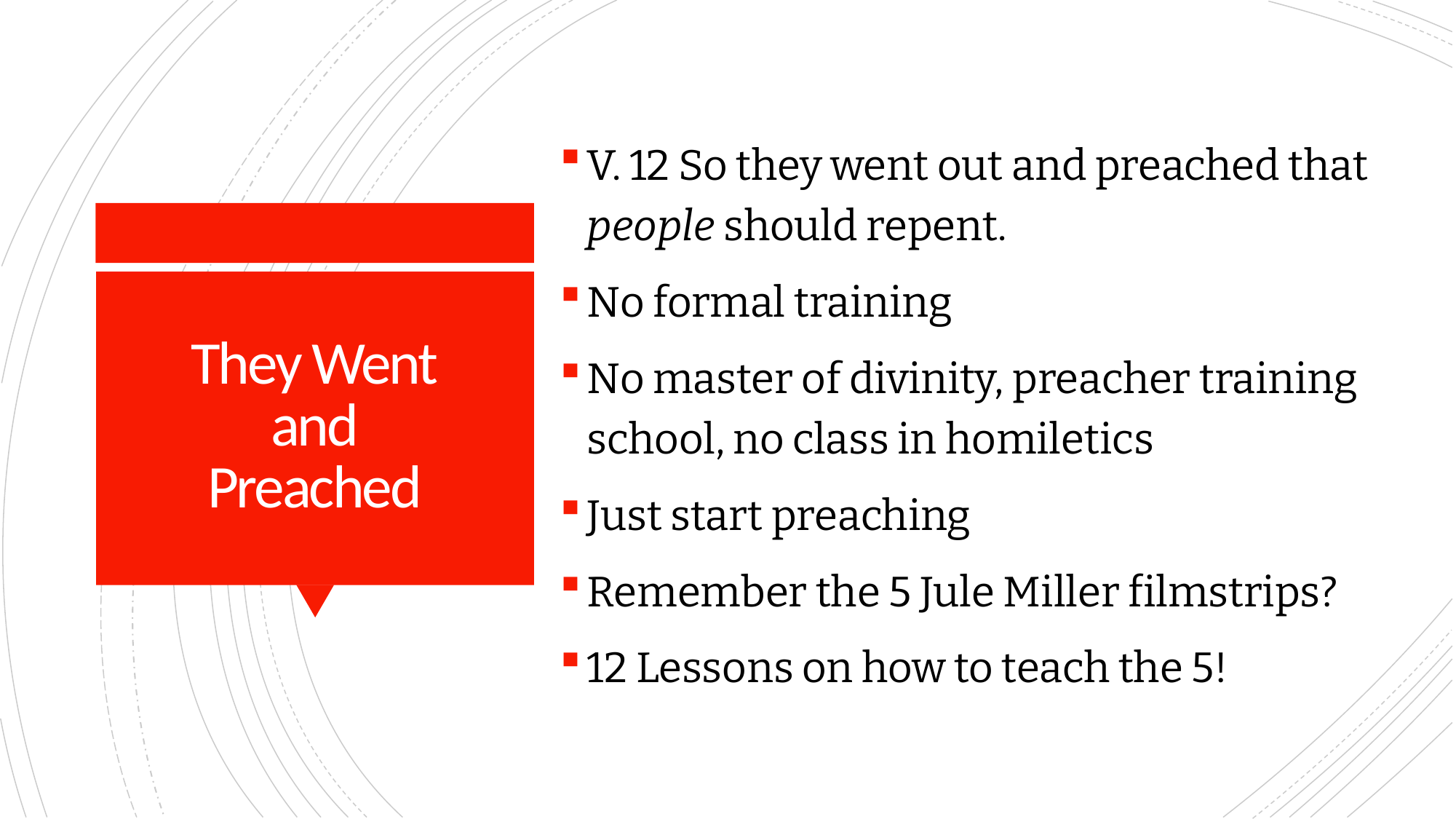

V. 12 So they went out and preached that people should repent.
No formal training
No master of divinity, preacher training school, no class in homiletics
Just start preaching
Remember the 5 Jule Miller filmstrips?
12 Lessons on how to teach the 5!
# They Went and Preached